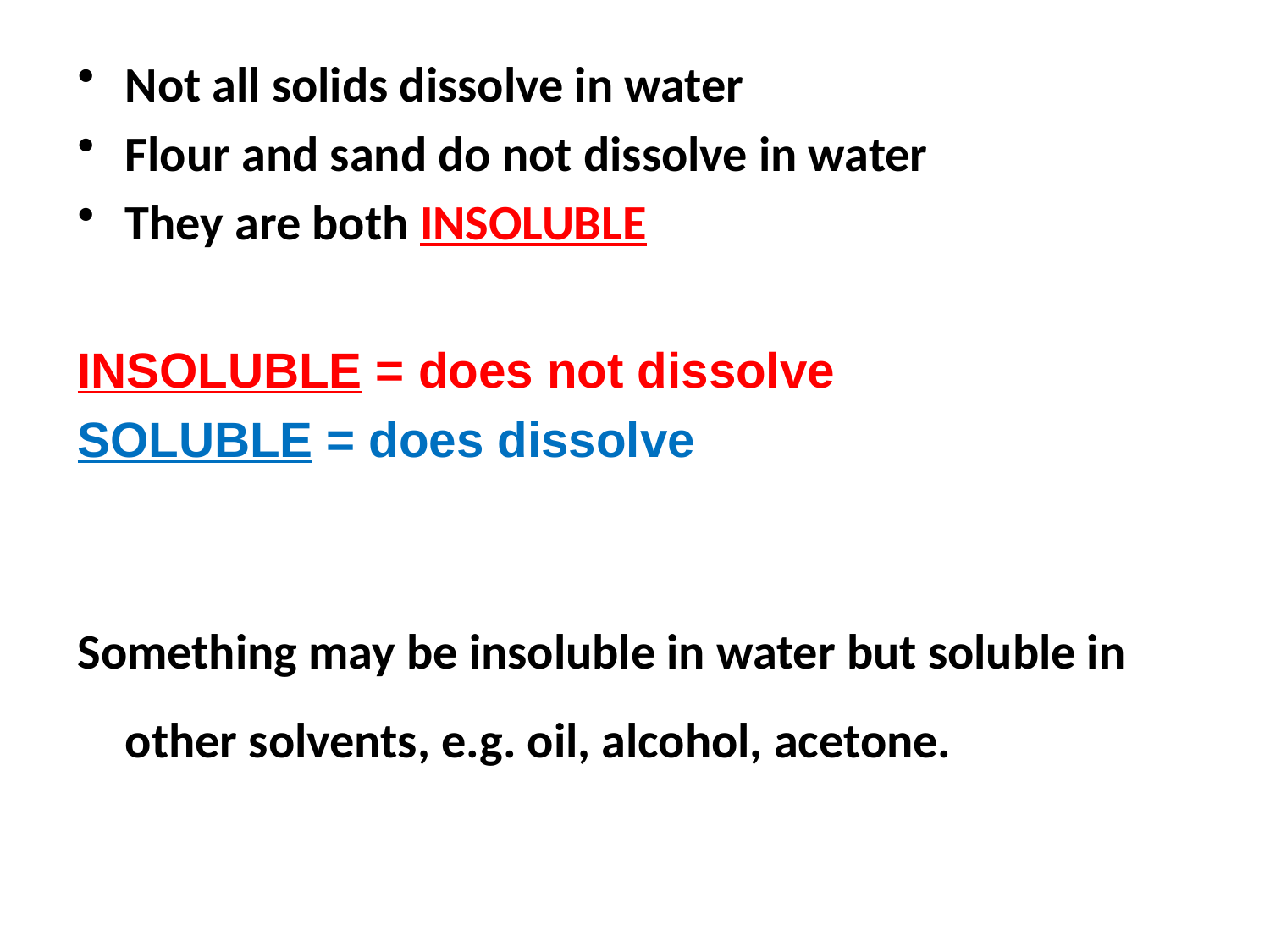

Not all solids dissolve in water
Flour and sand do not dissolve in water
They are both INSOLUBLE

INSOLUBLE = does not dissolve
SOLUBLE = does dissolve

Something may be insoluble in water but soluble in other solvents, e.g. oil, alcohol, acetone.